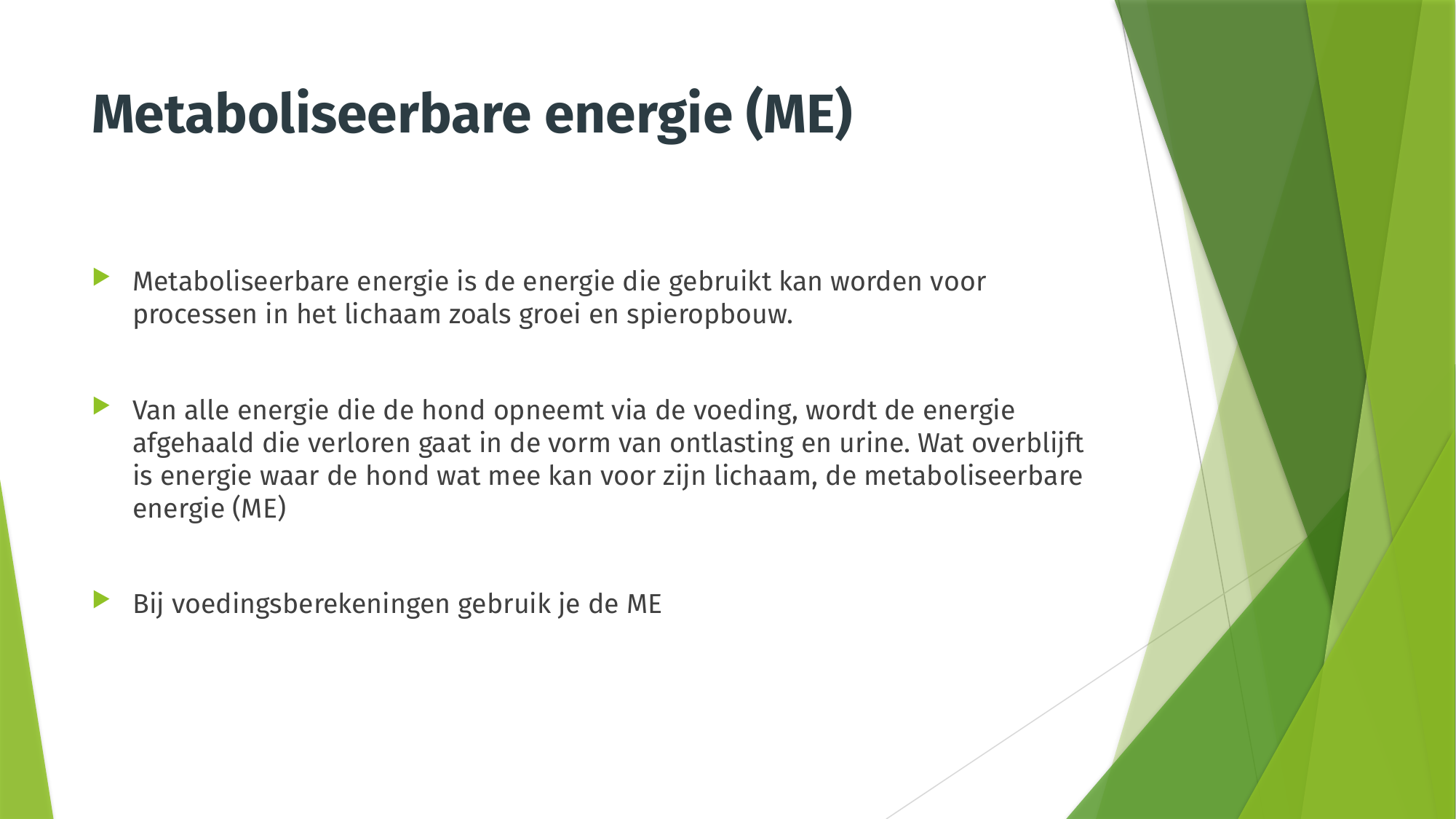

# Metaboliseerbare energie (ME)
Metaboliseerbare energie is de energie die gebruikt kan worden voor processen in het lichaam zoals groei en spieropbouw.

Van alle energie die de hond opneemt via de voeding, wordt de energie afgehaald die verloren gaat in de vorm van ontlasting en urine. Wat overblijft is energie waar de hond wat mee kan voor zijn lichaam, de metaboliseerbare energie (ME)

Bij voedingsberekeningen gebruik je de ME